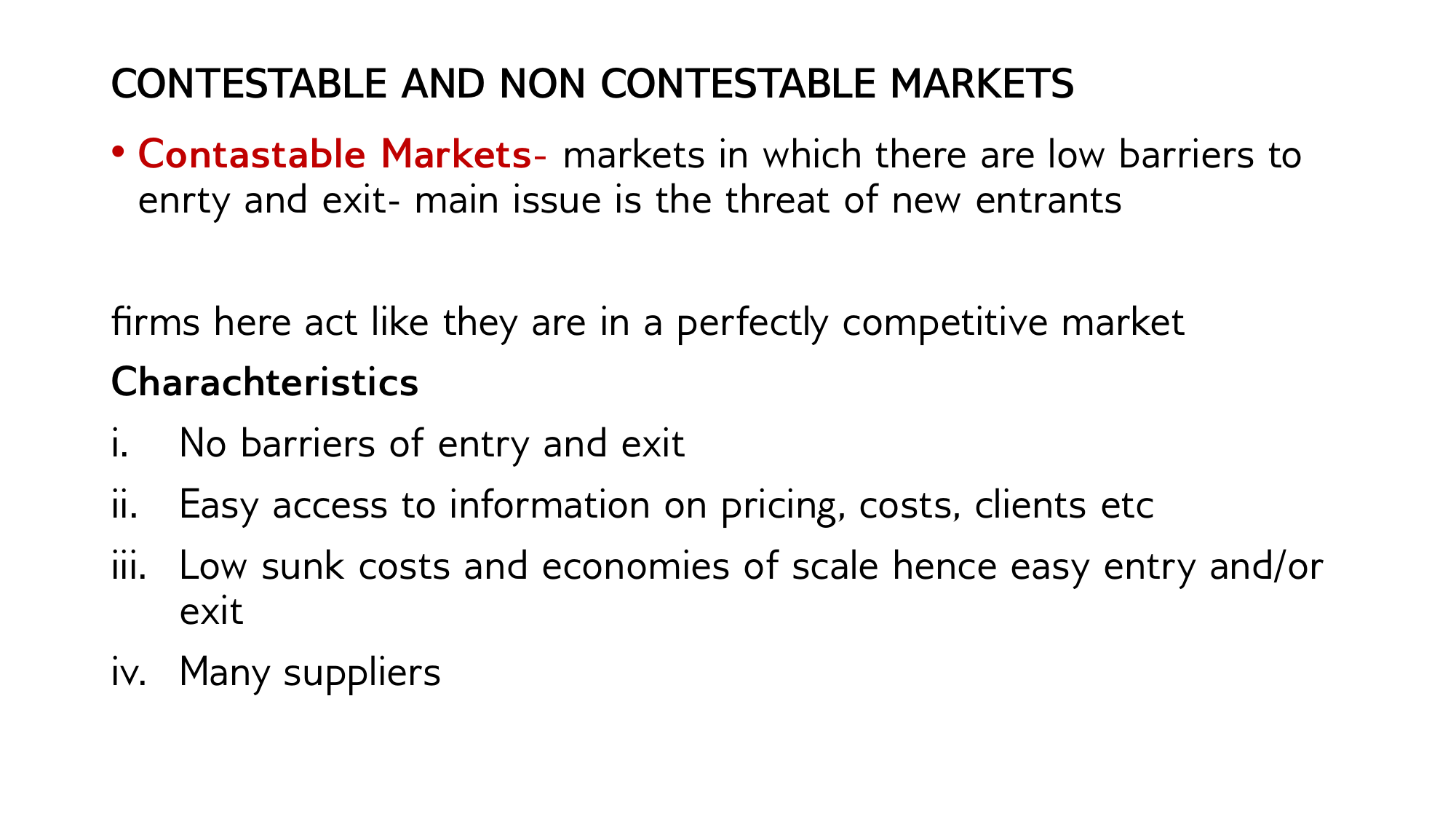

# CONTESTABLE AND NON CONTESTABLE MARKETS
Contastable Markets- markets in which there are low barriers to enrty and exit- main issue is the threat of new entrants

firms here act like they are in a perfectly competitive market
Charachteristics
No barriers of entry and exit
Easy access to information on pricing, costs, clients etc
Low sunk costs and economies of scale hence easy entry and/or exit
Many suppliers